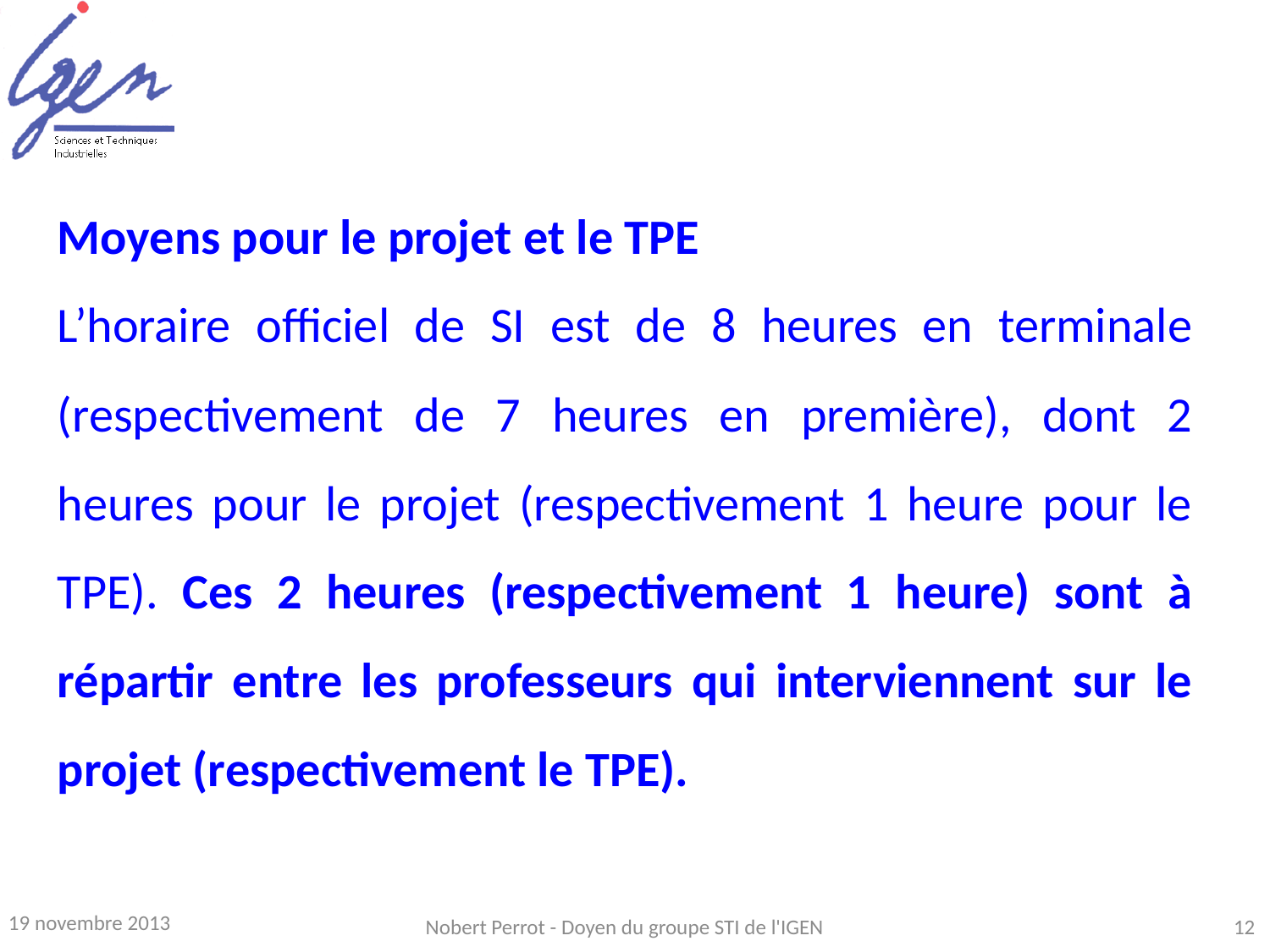

Moyens pour le projet et le TPE
L’horaire officiel de SI est de 8 heures en terminale (respectivement de 7 heures en première), dont 2 heures pour le projet (respectivement 1 heure pour le TPE). Ces 2 heures (respectivement 1 heure) sont à répartir entre les professeurs qui interviennent sur le projet (respectivement le TPE).
19 novembre 2013
Nobert Perrot - Doyen du groupe STI de l'IGEN
12